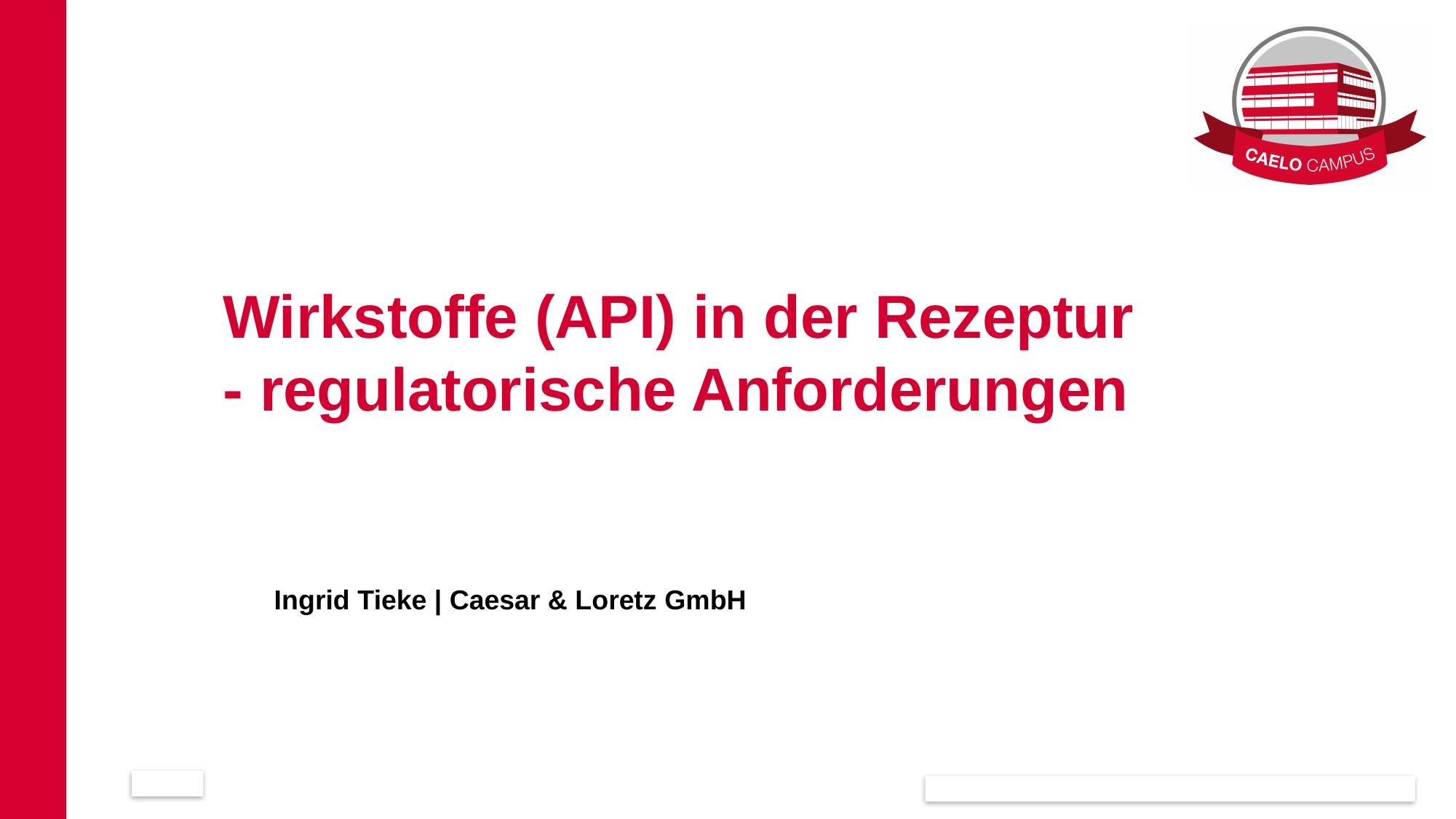

# Wirkstoffe (API) in der Rezeptur - regulatorische Anforderungen

Ingrid Tieke | Caesar & Loretz GmbH